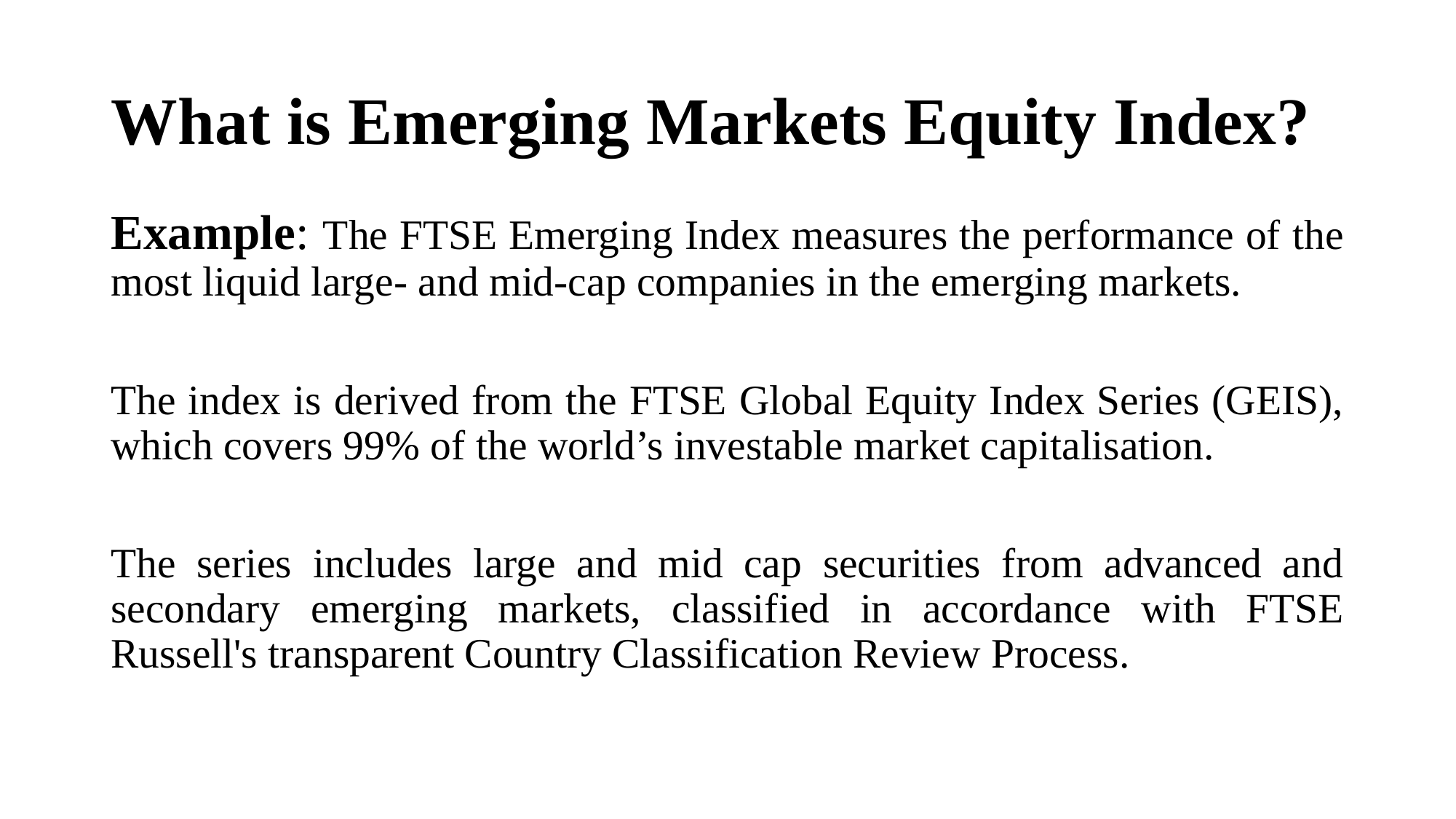

# What is Emerging Markets Equity Index?
Example: The FTSE Emerging Index measures the performance of the most liquid large- and mid-cap companies in the emerging markets.

The index is derived from the FTSE Global Equity Index Series (GEIS), which covers 99% of the world’s investable market capitalisation.

The series includes large and mid cap securities from advanced and secondary emerging markets, classified in accordance with FTSE Russell's transparent Country Classification Review Process.